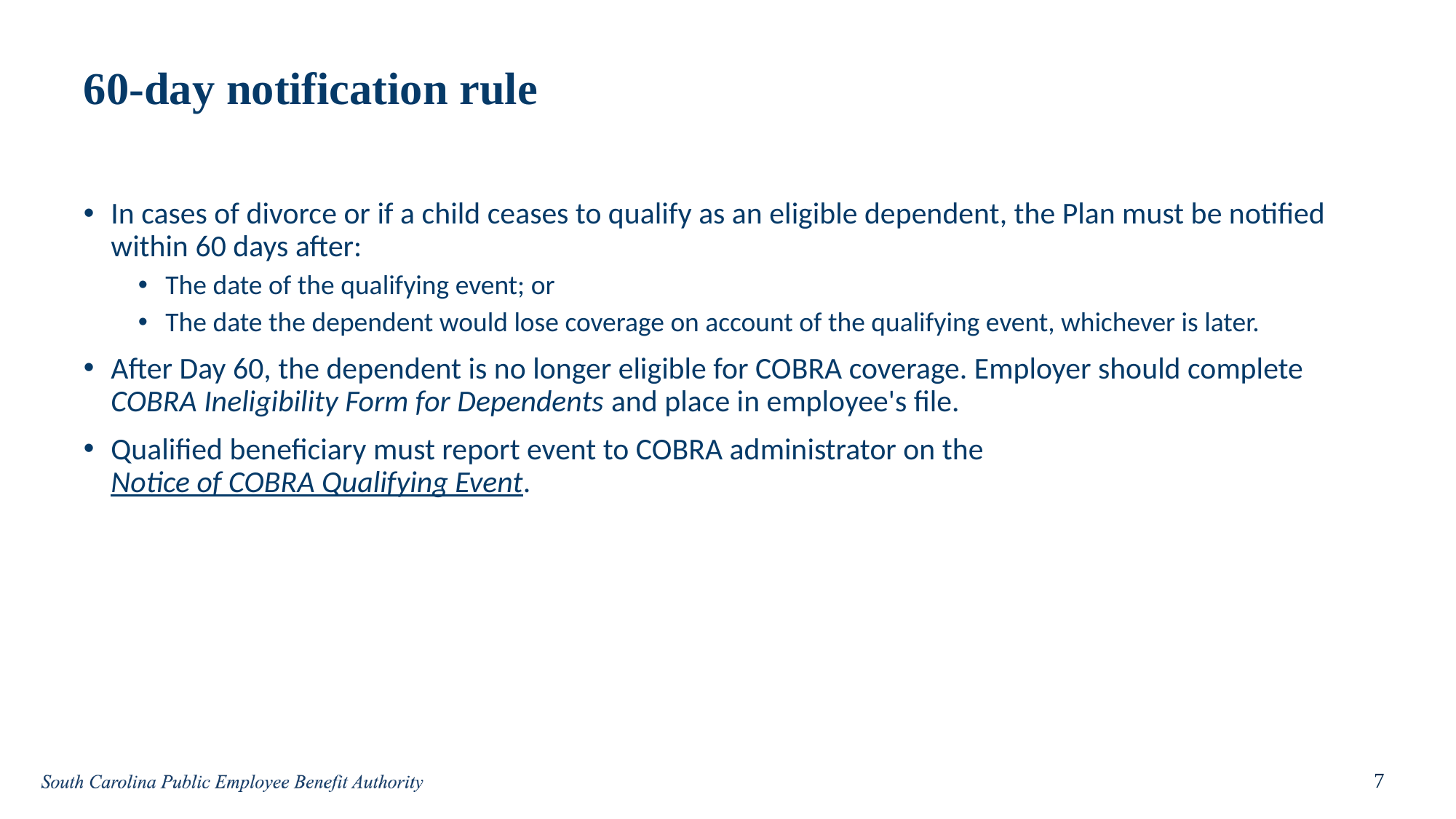

# 60-day notification rule
In cases of divorce or if a child ceases to qualify as an eligible dependent, the Plan must be notified within 60 days after:
The date of the qualifying event; or
The date the dependent would lose coverage on account of the qualifying event, whichever is later.
After Day 60, the dependent is no longer eligible for COBRA coverage. Employer should complete COBRA Ineligibility Form for Dependents and place in employee's file.
Qualified beneficiary must report event to COBRA administrator on the Notice of COBRA Qualifying Event.
7